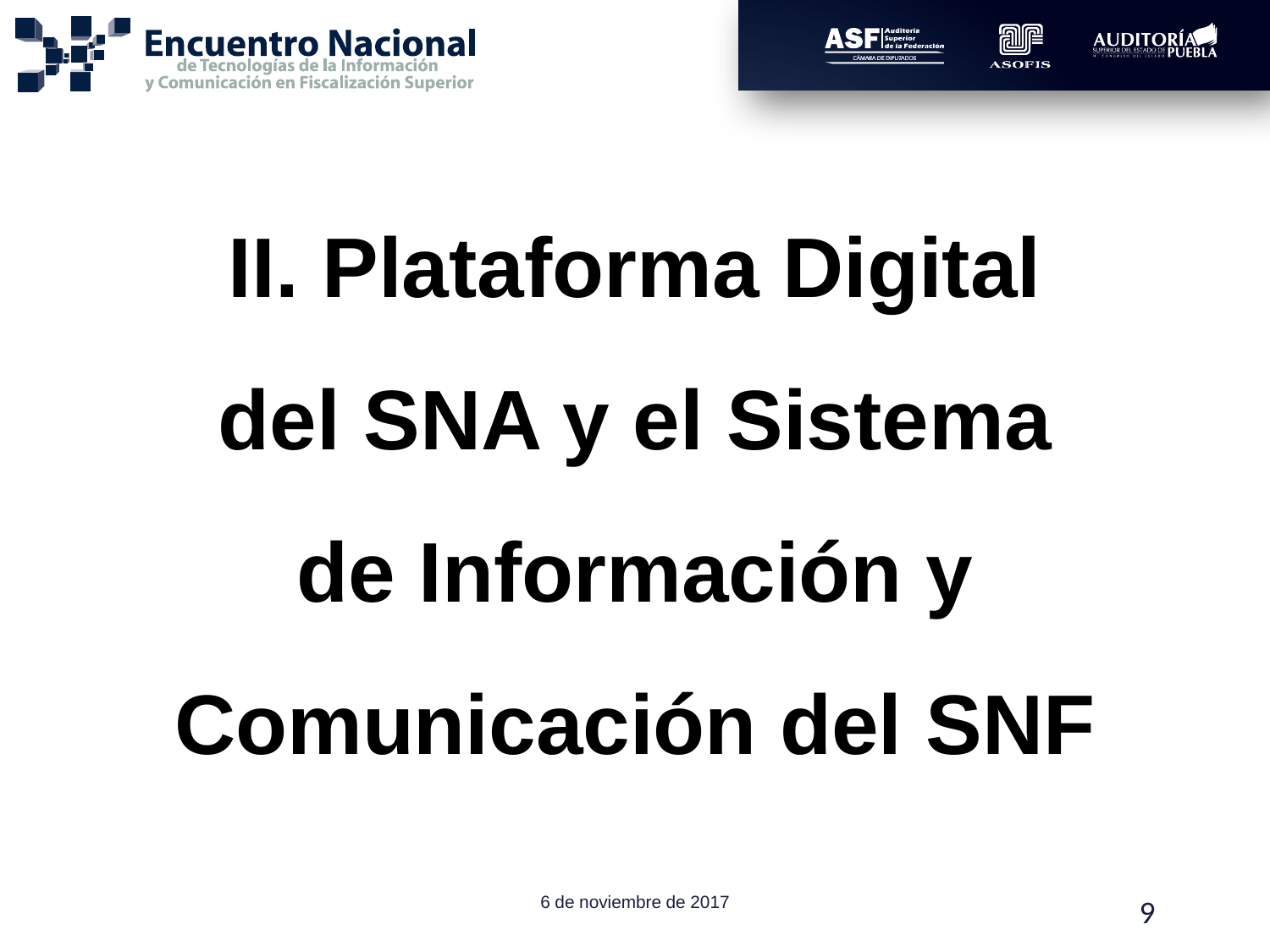

II. Plataforma Digital del SNA y el Sistema de Información y Comunicación del SNF